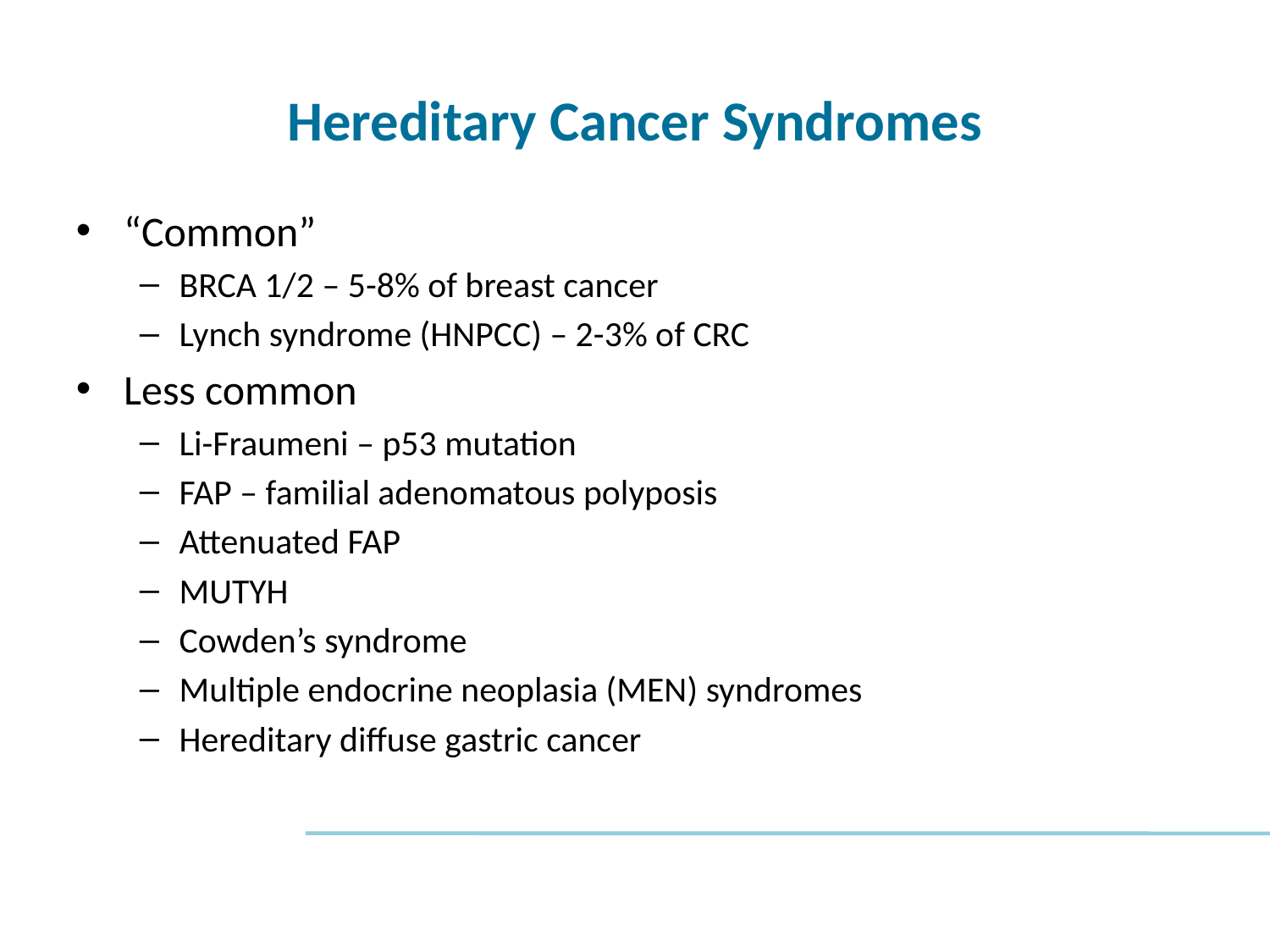

# Hereditary Cancer Syndromes
“Common”
BRCA 1/2 – 5-8% of breast cancer
Lynch syndrome (HNPCC) – 2-3% of CRC
Less common
Li-Fraumeni – p53 mutation
FAP – familial adenomatous polyposis
Attenuated FAP
MUTYH
Cowden’s syndrome
Multiple endocrine neoplasia (MEN) syndromes
Hereditary diffuse gastric cancer